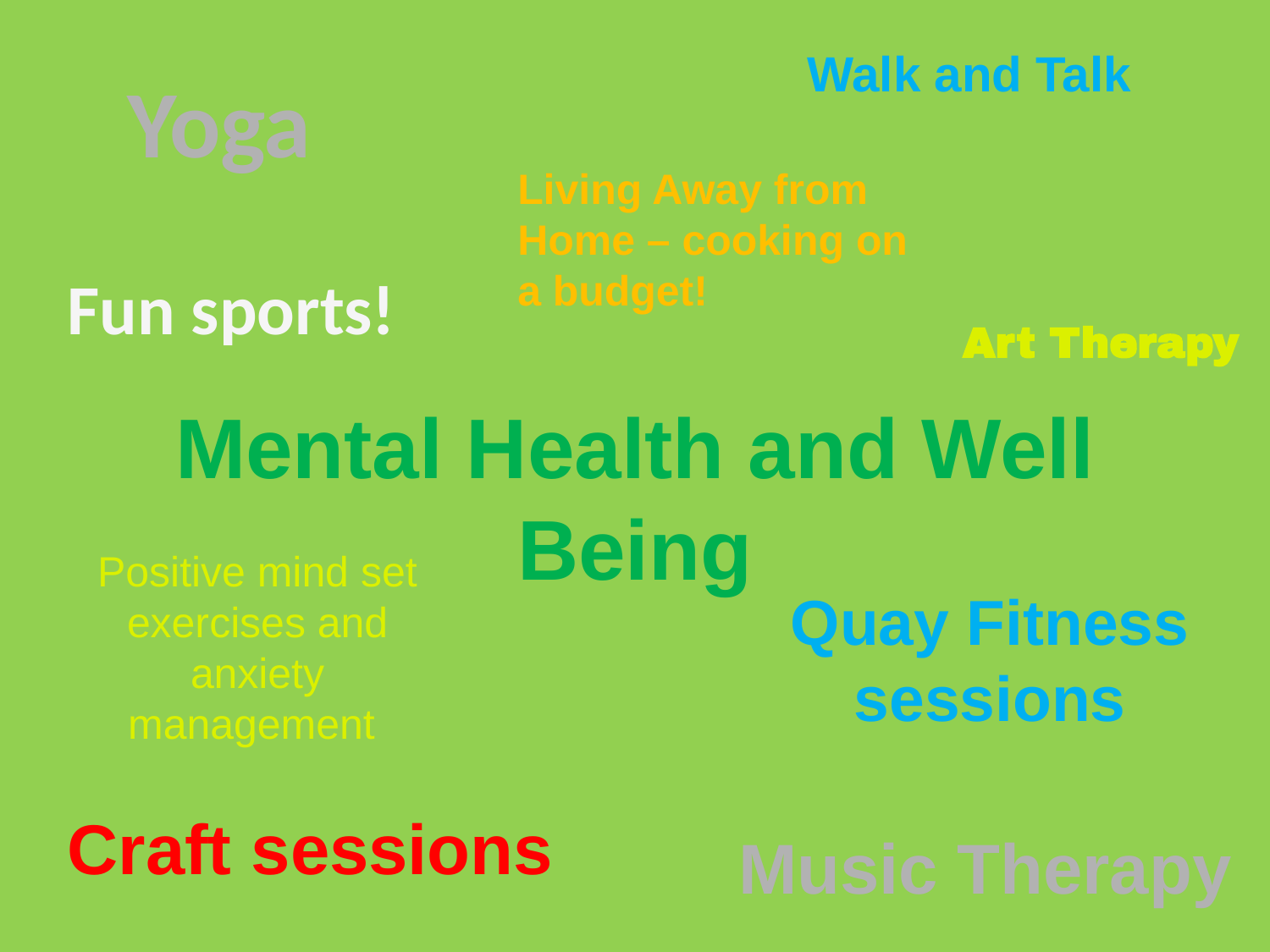

Walk and Talk
Yoga
Living Away from Home – cooking on a budget!
Fun sports!
Art Therapy
# Mental Health and Well Being
Positive mind set exercises and anxiety management
Quay Fitness sessions
Craft sessions
Music Therapy